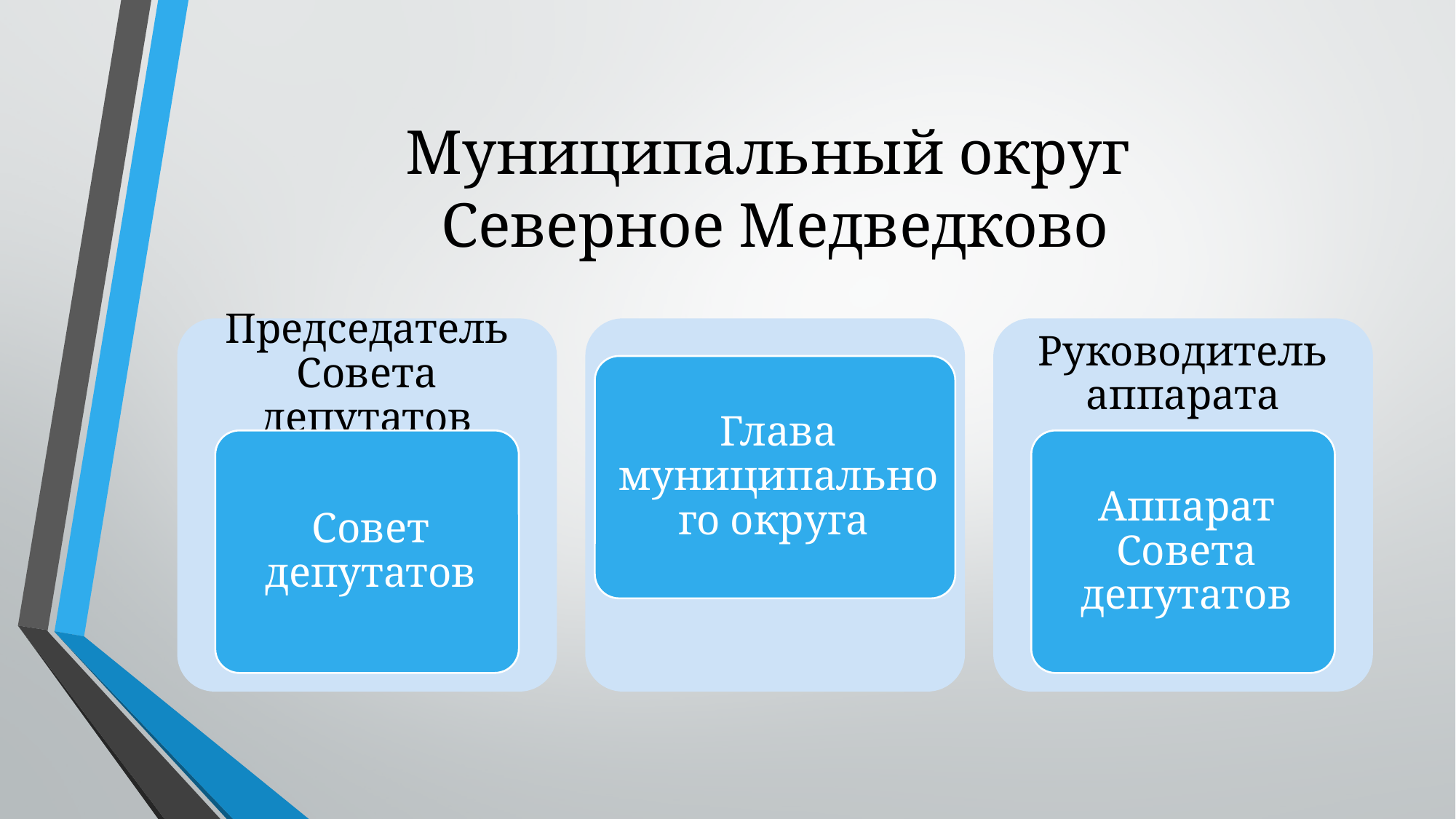

# Муниципальный округ Северное Медведково
Председатель Совета депутатов
Совет депутатов

Глава муниципального округа
Руководитель аппарата
Аппарат Совета депутатов